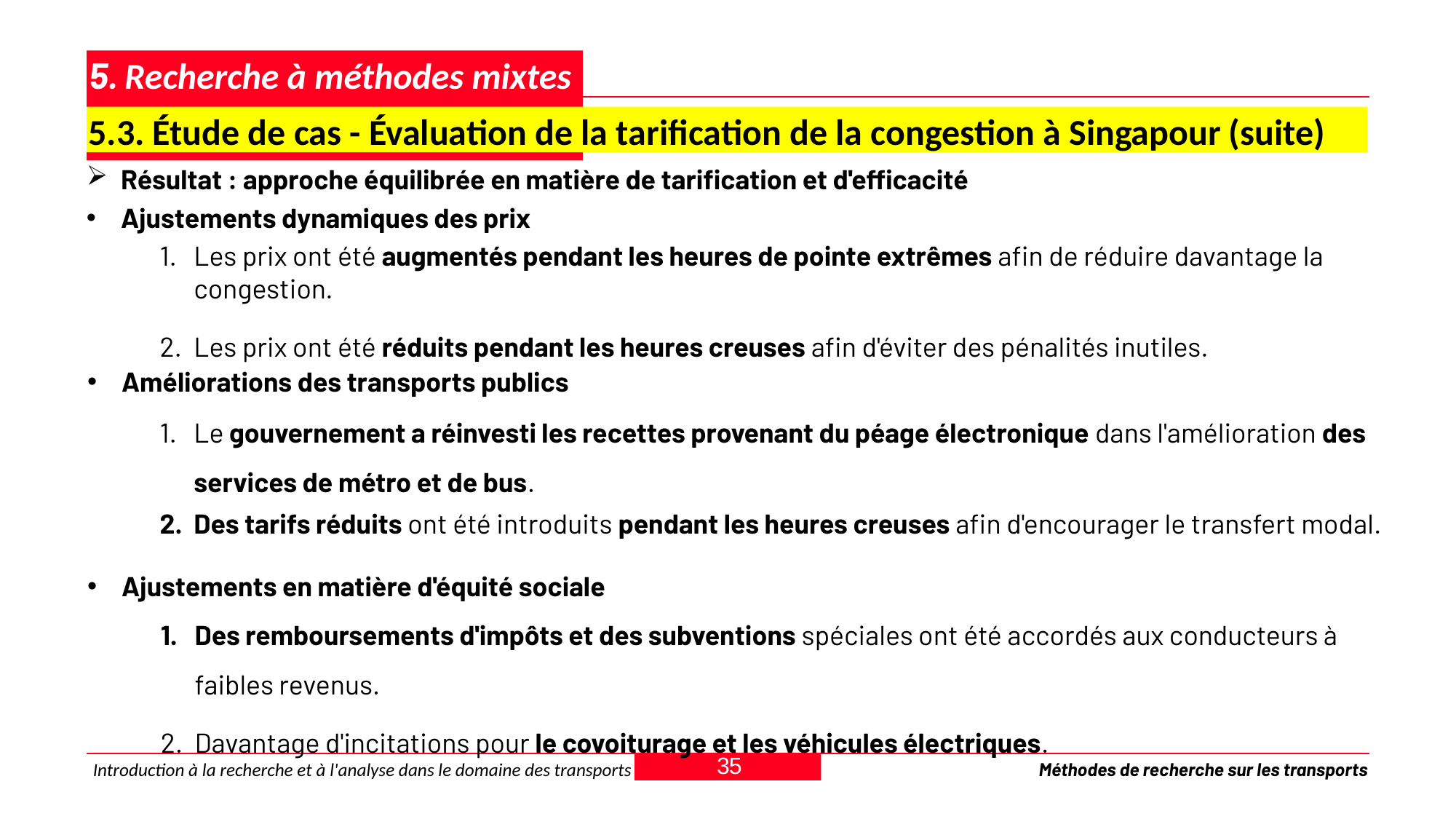

# 5. Recherche à méthodes mixtes
5.3. Étude de cas - Évaluation de la tarification de la congestion à Singapour (suite)
Résultat : approche équilibrée en matière de tarification et d'efficacité
Ajustements dynamiques des prix
Les prix ont été augmentés pendant les heures de pointe extrêmes afin de réduire davantage la congestion.
Les prix ont été réduits pendant les heures creuses afin d'éviter des pénalités inutiles.
Améliorations des transports publics
Le gouvernement a réinvesti les recettes provenant du péage électronique dans l'amélioration des services de métro et de bus.
Des tarifs réduits ont été introduits pendant les heures creuses afin d'encourager le transfert modal.
Ajustements en matière d'équité sociale
Des remboursements d'impôts et des subventions spéciales ont été accordés aux conducteurs à faibles revenus.
Davantage d'incitations pour le covoiturage et les véhicules électriques.
35
Introduction à la recherche et à l'analyse dans le domaine des transports
Méthodes de recherche sur les transports